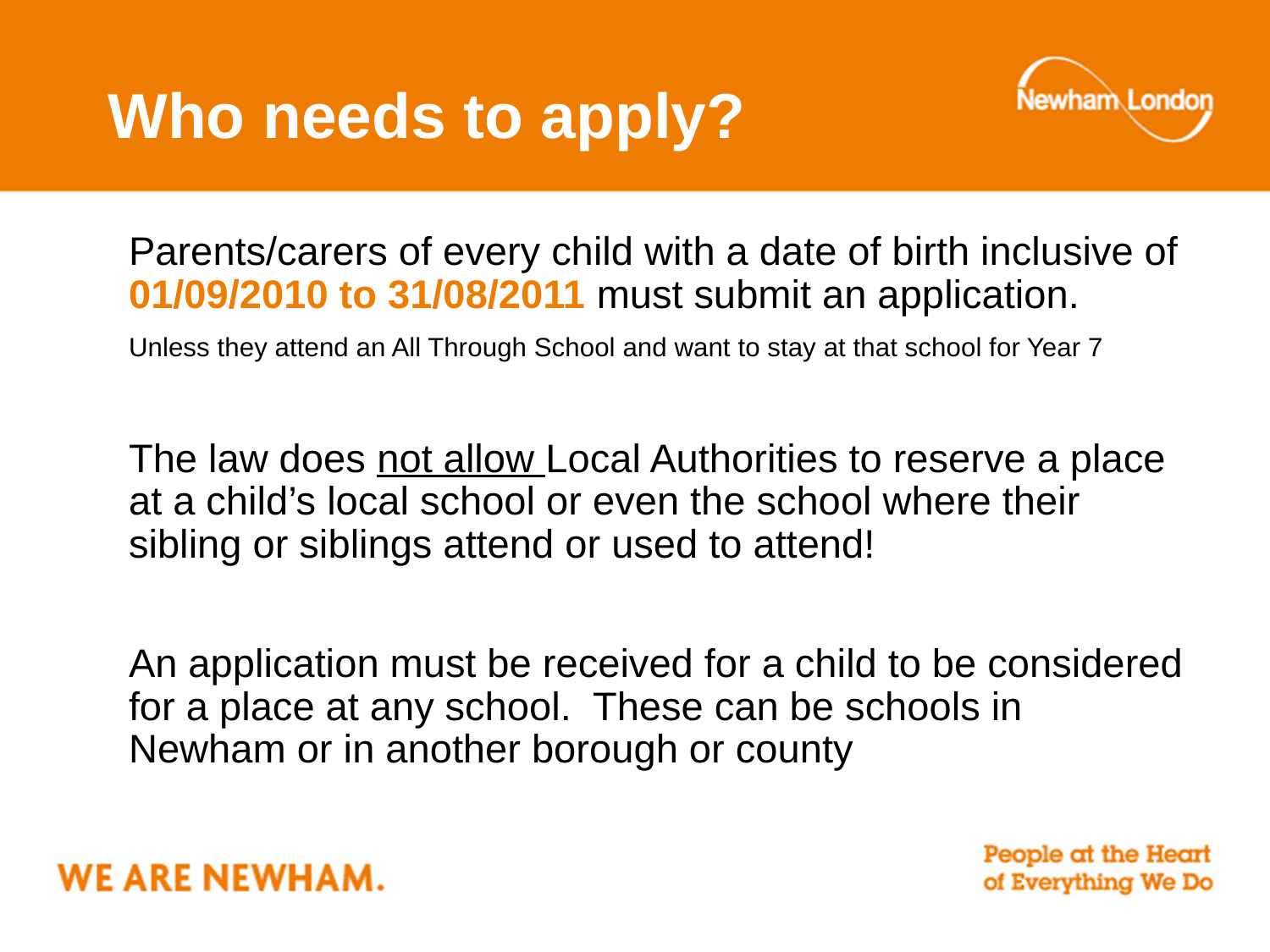

# Who needs to apply?
Parents/carers of every child with a date of birth inclusive of 01/09/2010 to 31/08/2011 must submit an application.
Unless they attend an All Through School and want to stay at that school for Year 7

The law does not allow Local Authorities to reserve a place at a child’s local school or even the school where their sibling or siblings attend or used to attend!

An application must be received for a child to be considered for a place at any school.  These can be schools in Newham or in another borough or county